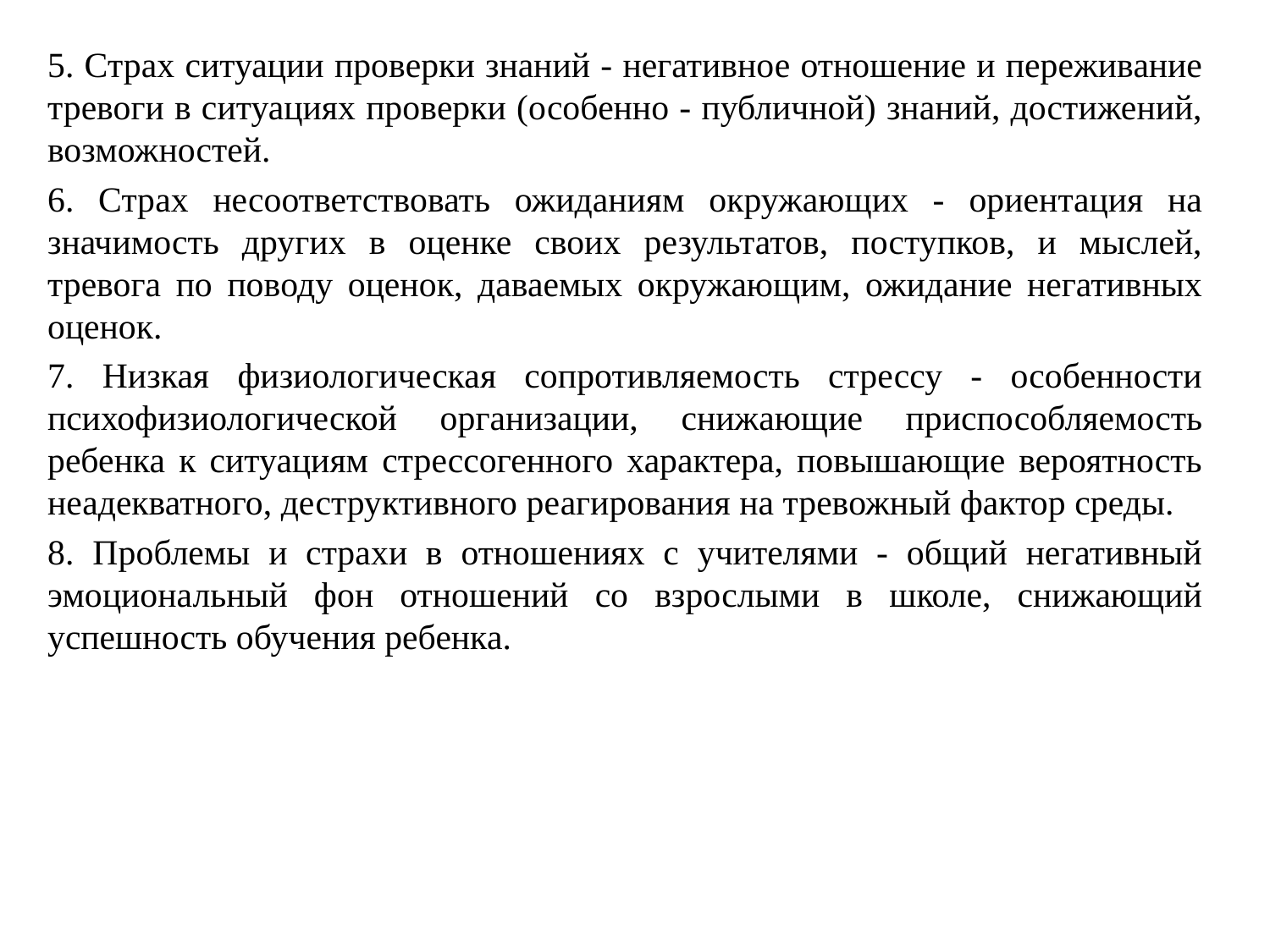

5. Страх ситуации проверки знаний - негативное отношение и переживание тревоги в ситуациях проверки (особенно - публичной) знаний, достижений, возможностей.
6. Страх несоответствовать ожиданиям окружающих - ориентация на значимость других в оценке своих результатов, поступков, и мыслей, тревога по поводу оценок, даваемых окружающим, ожидание негативных оценок.
7. Низкая физиологическая сопротивляемость стрессу - особенности психофизиологической организации, снижающие приспособляемость ребенка к ситуациям стрессогенного характера, повышающие вероятность неадекватного, деструктивного реагирования на тревожный фактор среды.
8. Проблемы и страхи в отношениях с учителями - общий негативный эмоциональный фон отношений со взрослыми в школе, снижающий успешность обучения ребенка.